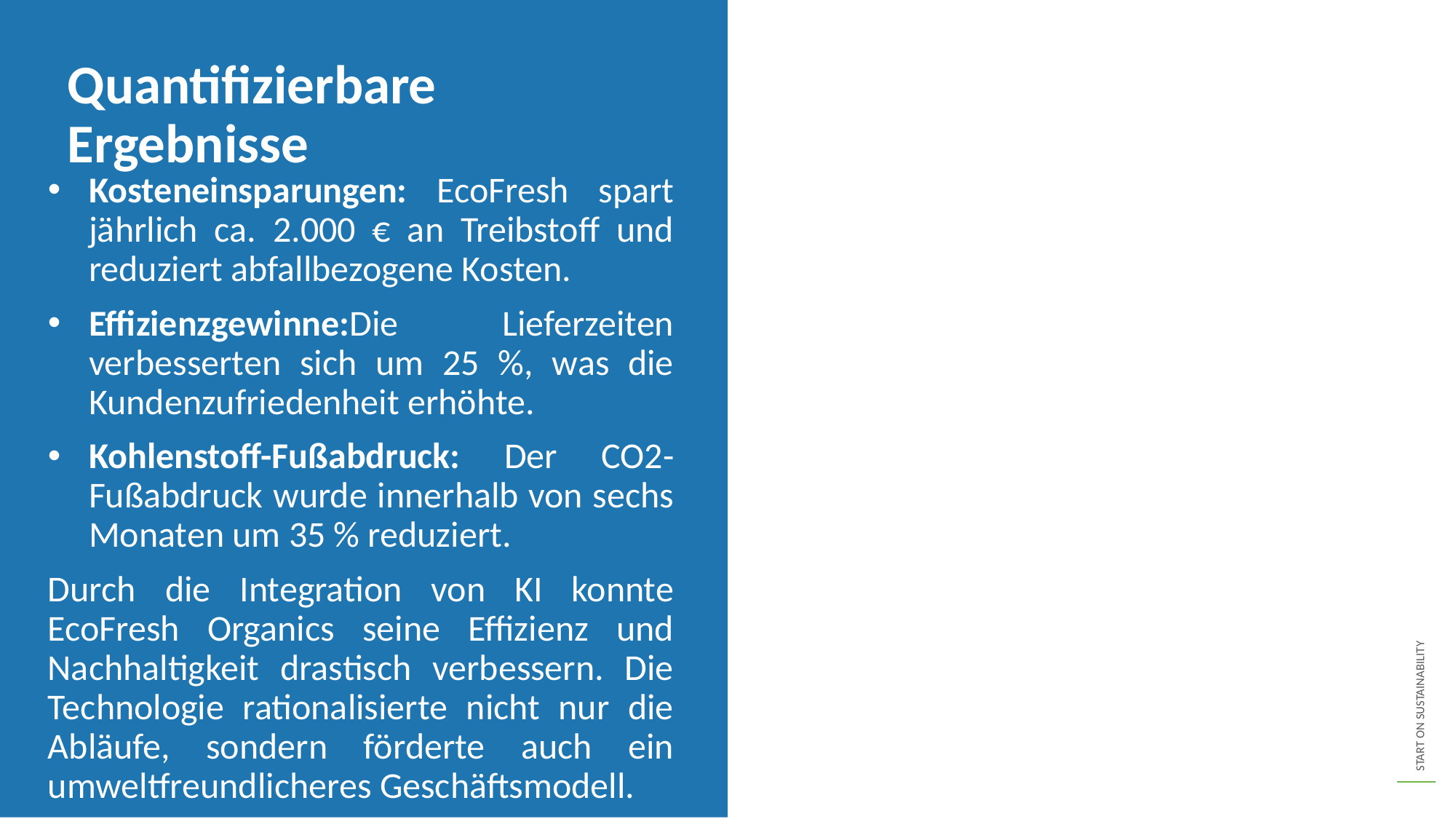

Quantifizierbare Ergebnisse
Kosteneinsparungen: EcoFresh spart jährlich ca. 2.000 € an Treibstoff und reduziert abfallbezogene Kosten.
Effizienzgewinne:Die Lieferzeiten verbesserten sich um 25 %, was die Kundenzufriedenheit erhöhte.
Kohlenstoff-Fußabdruck: Der CO2-Fußabdruck wurde innerhalb von sechs Monaten um 35 % reduziert.
Durch die Integration von KI konnte EcoFresh Organics seine Effizienz und Nachhaltigkeit drastisch verbessern. Die Technologie rationalisierte nicht nur die Abläufe, sondern förderte auch ein umweltfreundlicheres Geschäftsmodell.